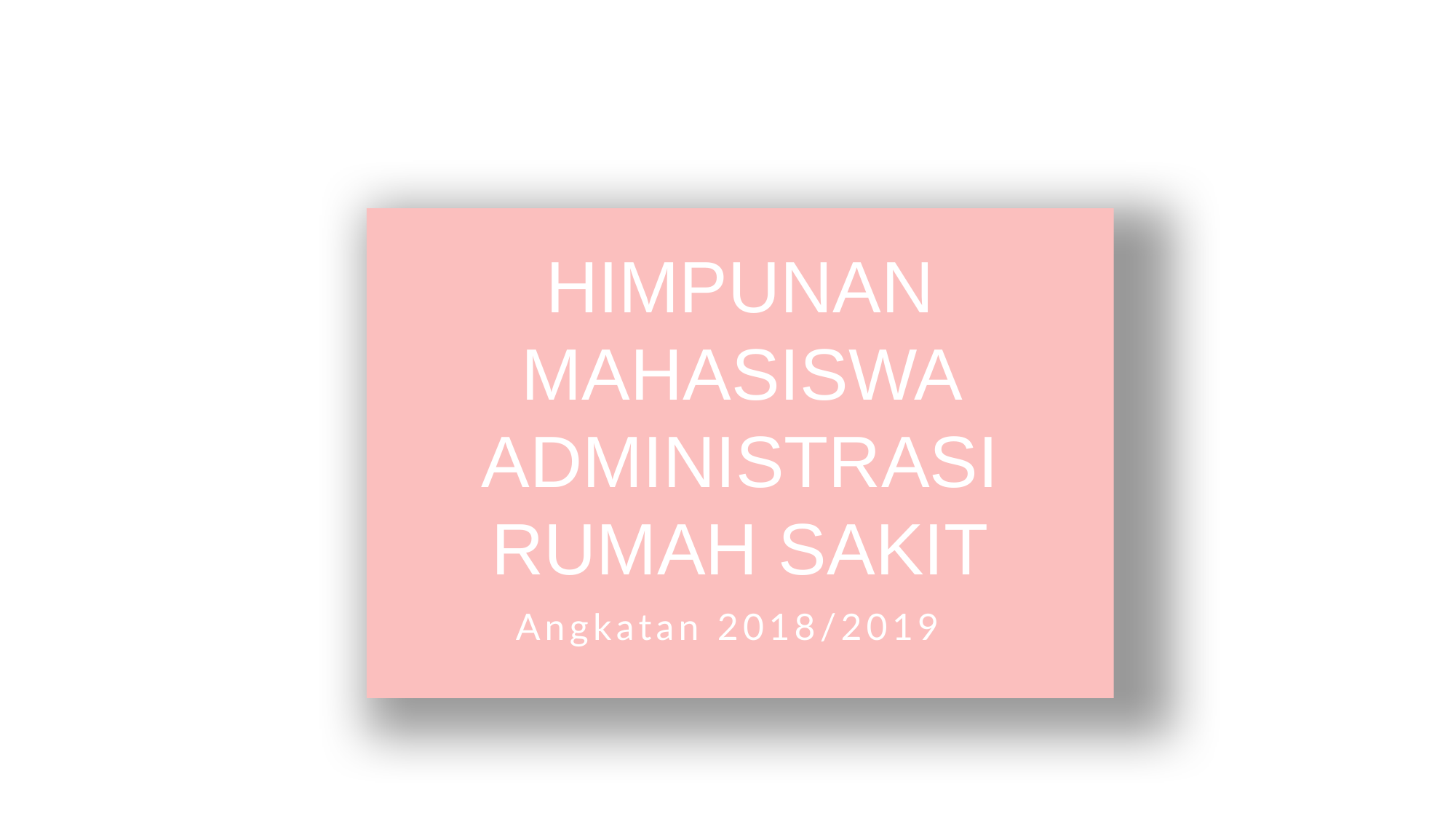

HIMPUNAN MAHASISWA ADMINISTRASI RUMAH SAKIT
Angkatan 2018/2019